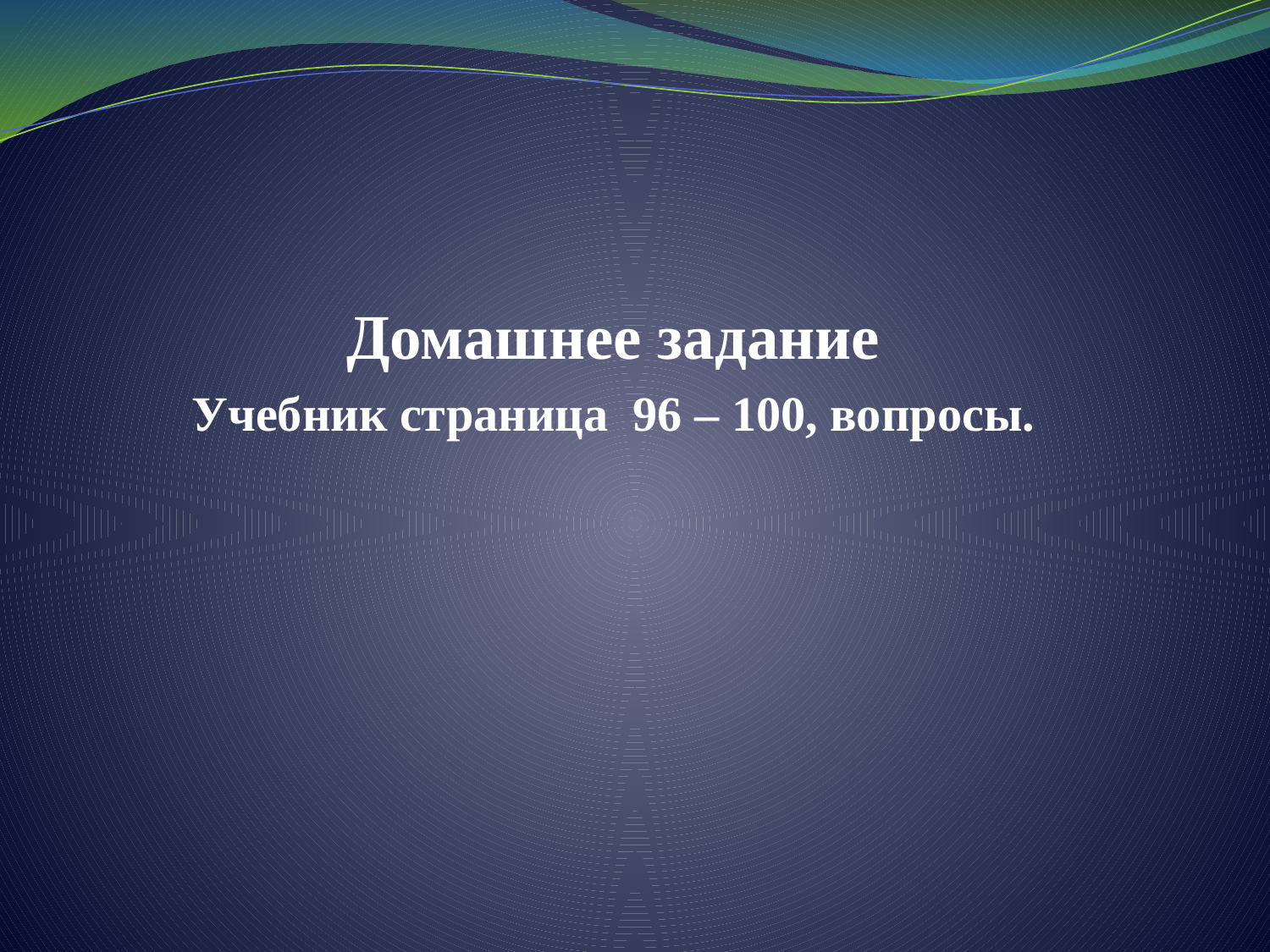

# Домашнее задание
Учебник страница  96 – 100, вопросы.